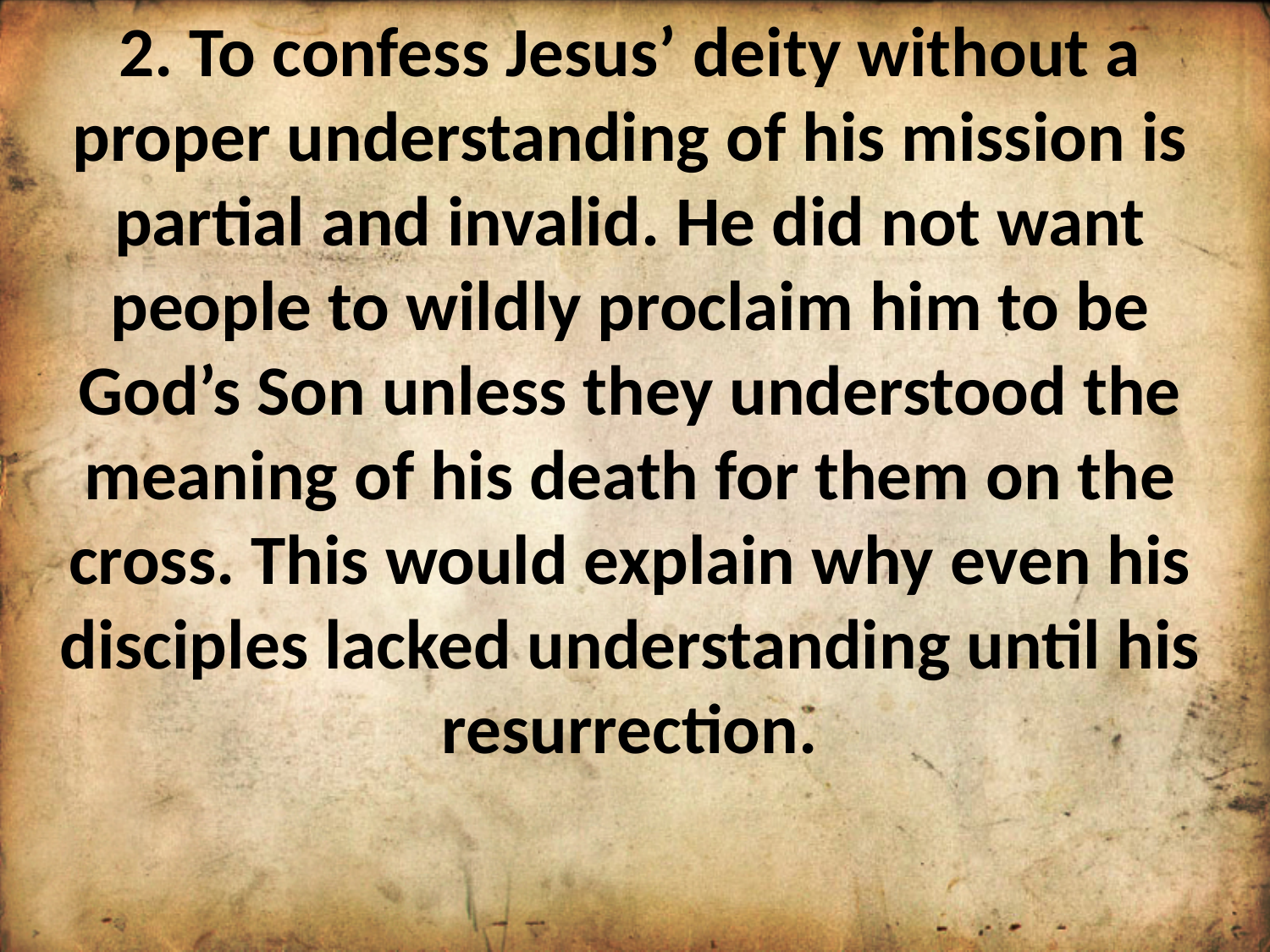

2. To confess Jesus’ deity without a proper understanding of his mission is partial and invalid. He did not want people to wildly proclaim him to be God’s Son unless they understood the meaning of his death for them on the cross. This would explain why even his disciples lacked understanding until his resurrection.